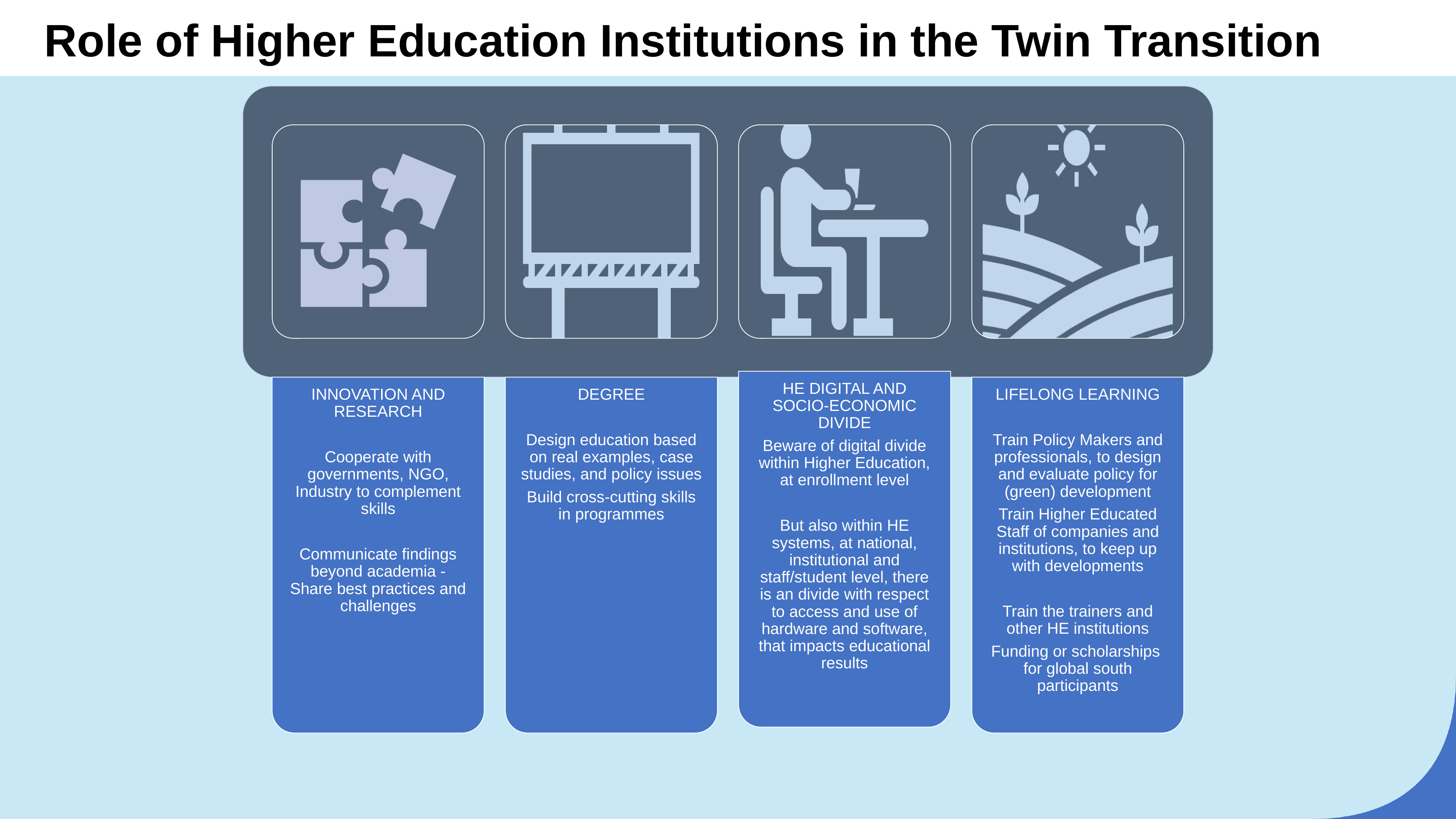

Role of Higher Education Institutions in the Twin Transition
INNOVATION AND RESEARCH

Cooperate with governments, NGO, Industry to complement skills

Communicate findings beyond academia - Share best practices and challenges

DEGREE

Design education based on real examples, case studies, and policy issues
Build cross-cutting skills in programmes

HE DIGITAL AND SOCIO-ECONOMIC DIVIDE
Beware of digital divide within Higher Education, at enrollment level

But also within HE systems, at national, institutional and staff/student level, there is an divide with respect to access and use of hardware and software, that impacts educational results
LIFELONG LEARNING

Train Policy Makers and professionals, to design and evaluate policy for (green) development
Train Higher Educated Staff of companies and institutions, to keep up with developments

Train the trainers and other HE institutions
Funding or scholarships  for global south participants